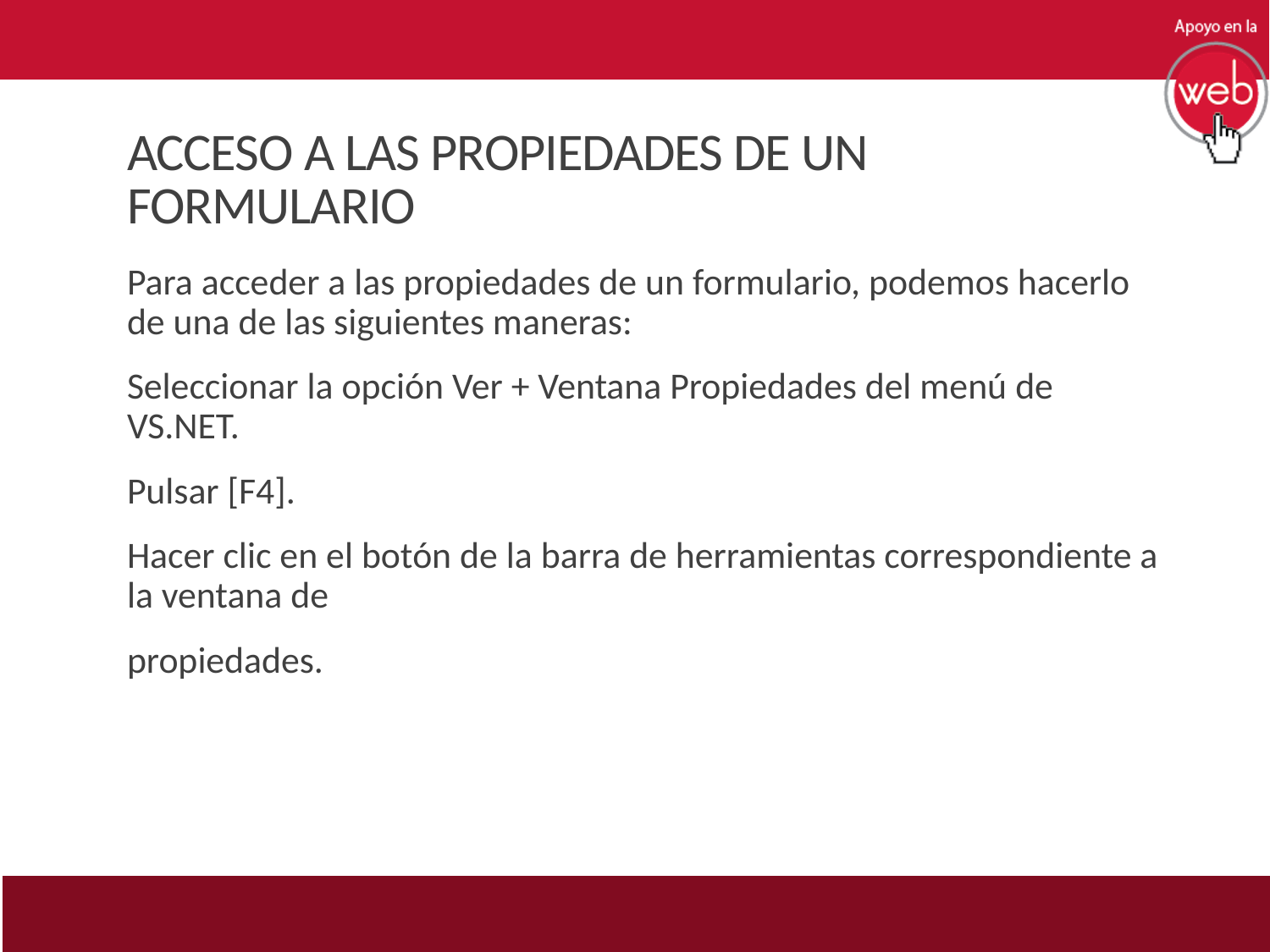

# ACCESO A LAS PROPIEDADES DE UN FORMULARIO
Para acceder a las propiedades de un formulario, podemos hacerlo de una de las siguientes maneras:
Seleccionar la opción Ver + Ventana Propiedades del menú de VS.NET.
Pulsar [F4].
Hacer clic en el botón de la barra de herramientas correspondiente a la ventana de
propiedades.